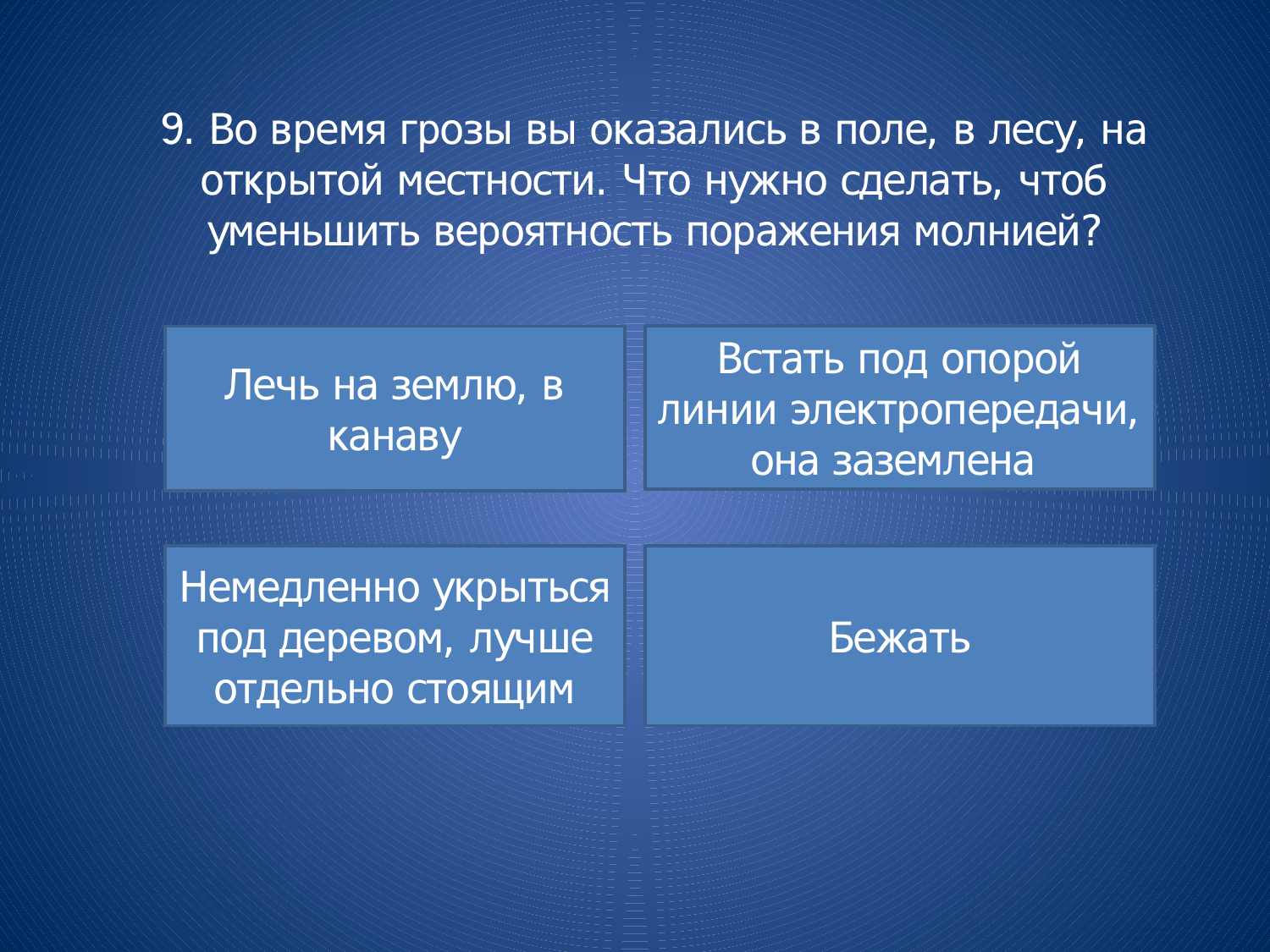

# 9. Во время грозы вы оказались в поле, в лесу, на открытой местности. Что нужно сделать, чтоб уменьшить вероятность поражения молнией?
Лечь на землю, в канаву
Встать под опорой линии электропередачи, она заземлена
Немедленно укрыться под деревом, лучше отдельно стоящим
Бежать